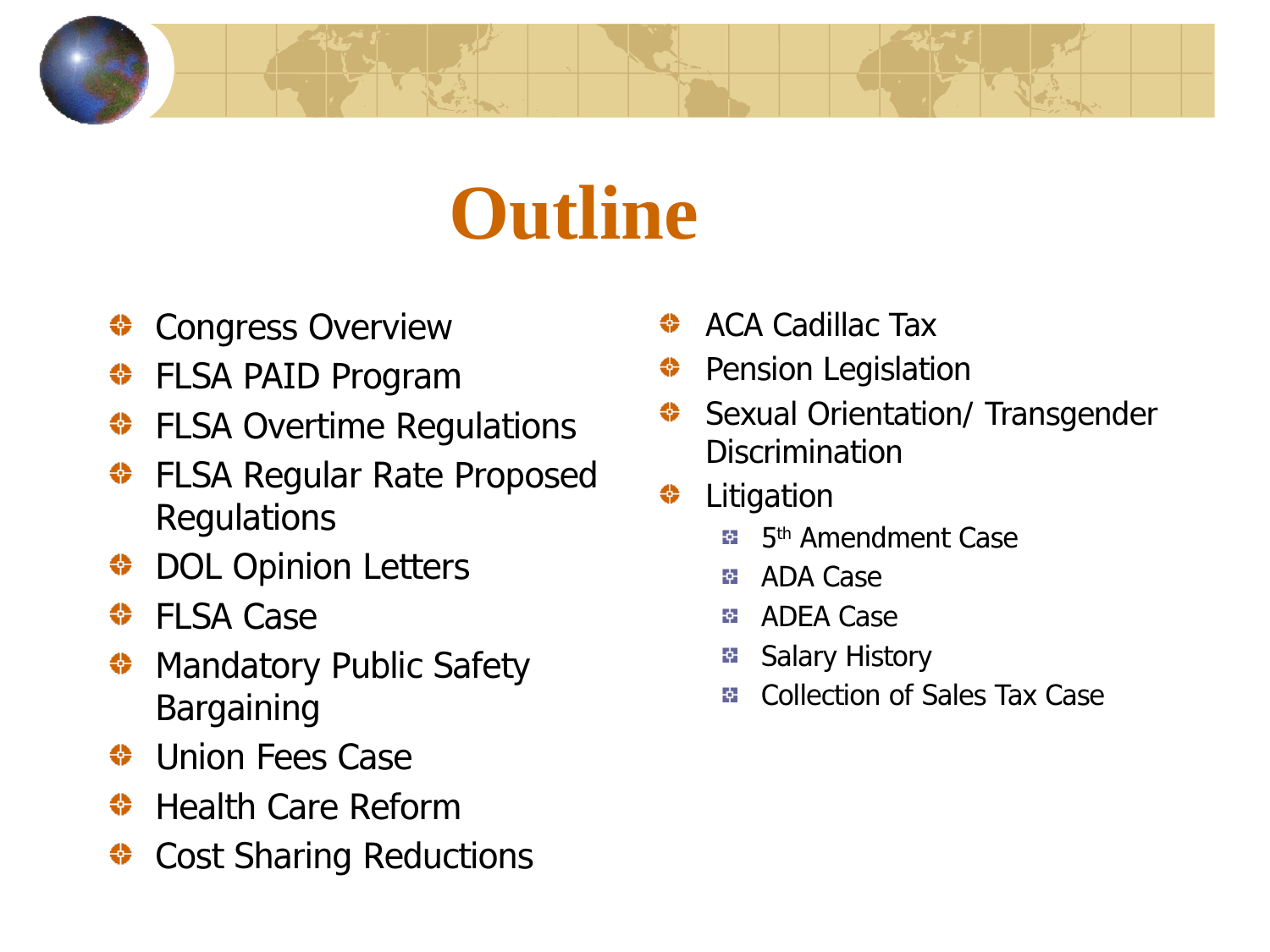

# Outline
Congress Overview
FLSA PAID Program
FLSA Overtime Regulations
FLSA Regular Rate Proposed Regulations
DOL Opinion Letters
FLSA Case
Mandatory Public Safety Bargaining
Union Fees Case
Health Care Reform
Cost Sharing Reductions

ACA Cadillac Tax
Pension Legislation
Sexual Orientation/ Transgender Discrimination
Litigation
5th Amendment Case
ADA Case
ADEA Case
Salary History
Collection of Sales Tax Case